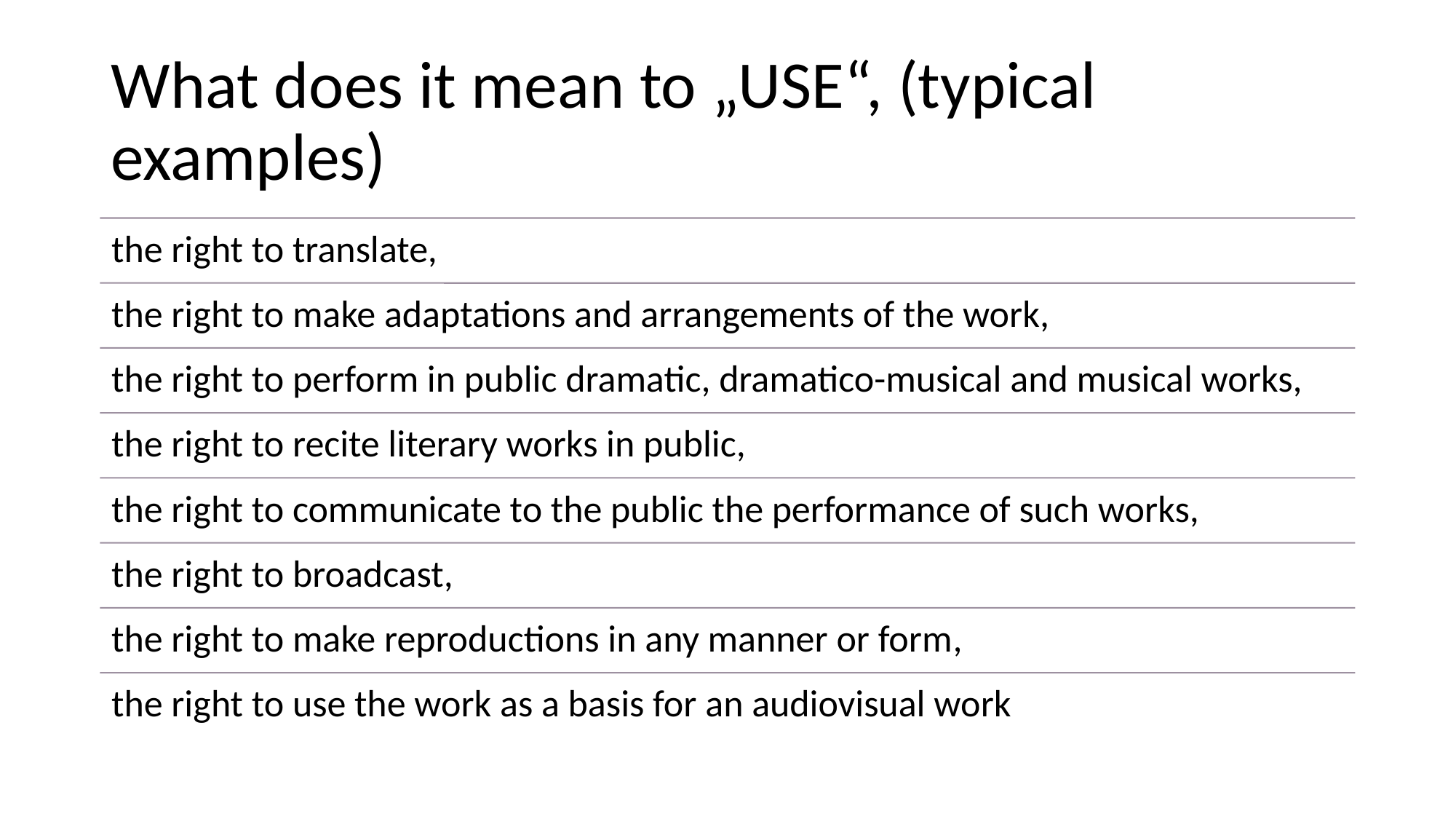

# What does it mean to „USE“, (typical examples)
the right to translate,
the right to make adaptations and arrangements of the work,
the right to perform in public dramatic, dramatico-musical and musical works,
the right to recite literary works in public,
the right to communicate to the public the performance of such works,
the right to broadcast,
the right to make reproductions in any manner or form,
the right to use the work as a basis for an audiovisual work